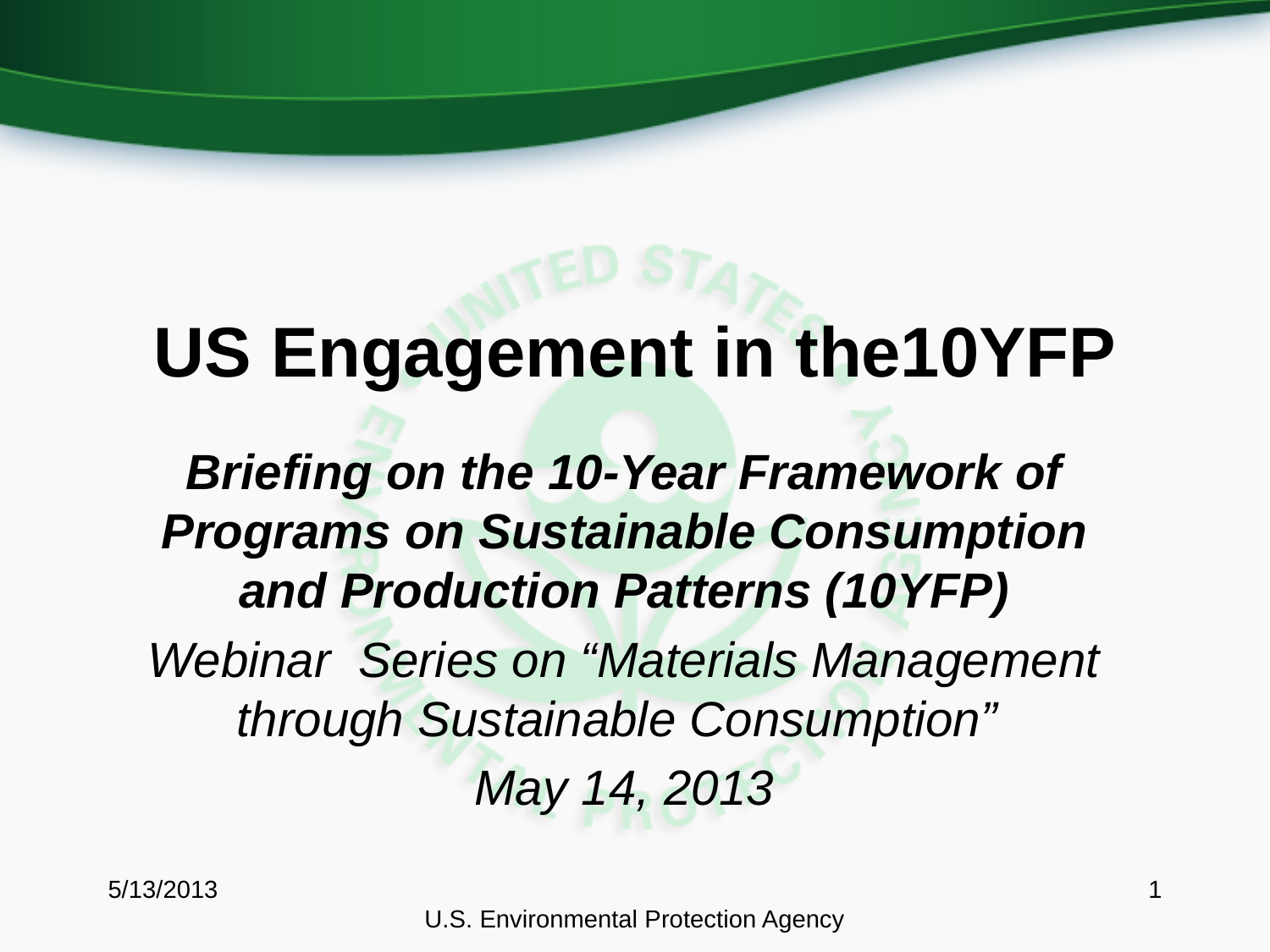

# US Engagement in the10YFP
Briefing on the 10-Year Framework of Programs on Sustainable Consumption and Production Patterns (10YFP)
Webinar  Series on “Materials Management through Sustainable Consumption”
May 14, 2013

5/13/2013

U.S. Environmental Protection Agency
1